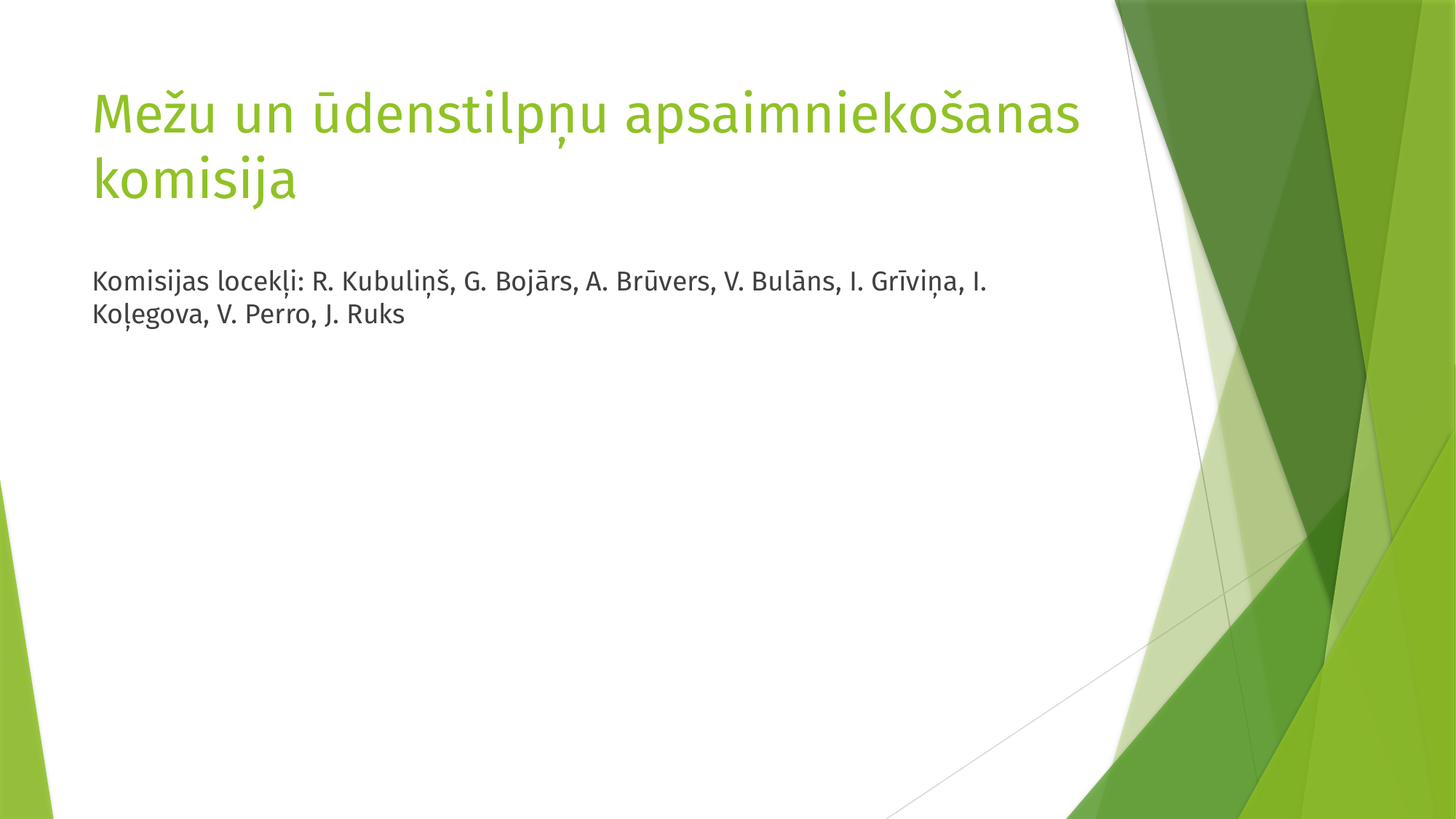

# Mežu un ūdenstilpņu apsaimniekošanas komisija
Komisijas locekļi: R. Kubuliņš, G. Bojārs, A. Brūvers, V. Bulāns, I. Grīviņa, I. Koļegova, V. Perro, J. Ruks